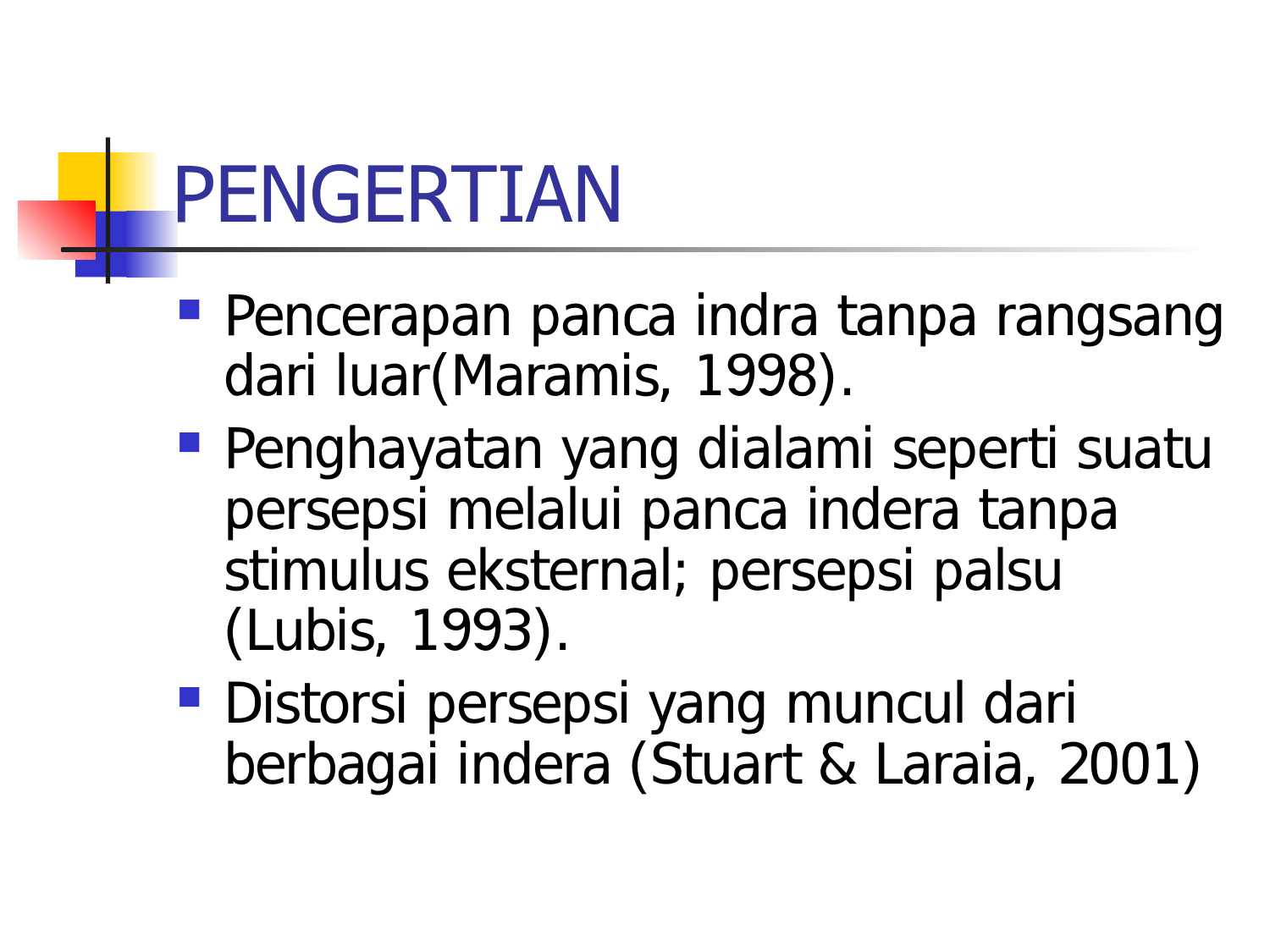

# PENGERTIAN
Pencerapan panca indra tanpa rangsang dari luar(Maramis, 1998).
Penghayatan yang dialami seperti suatu persepsi melalui panca indera tanpa stimulus eksternal; persepsi palsu (Lubis, 1993).
Distorsi persepsi yang muncul dari berbagai indera (Stuart & Laraia, 2001)